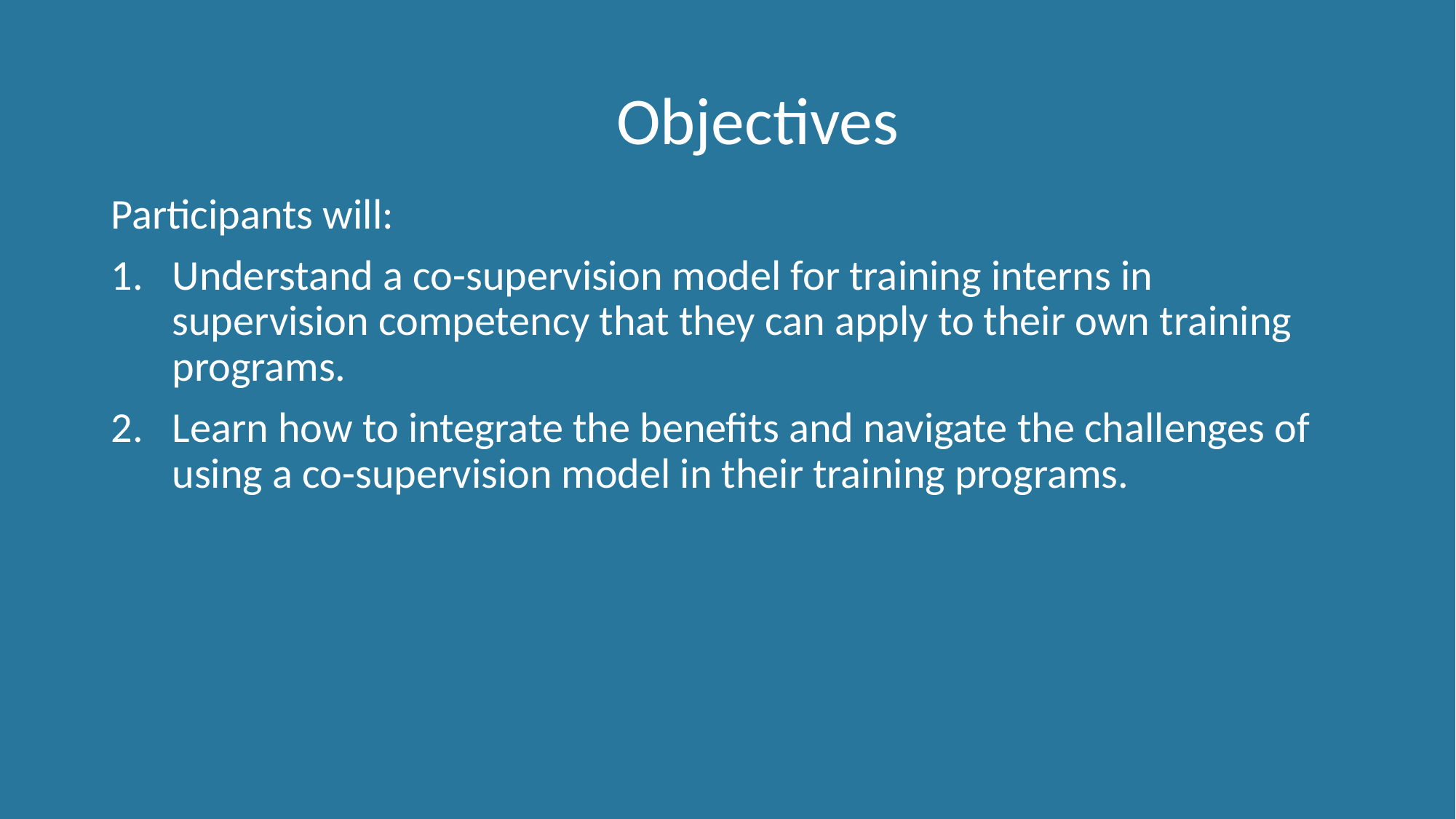

# Objectives
Participants will:
Understand a co-supervision model for training interns in supervision competency that they can apply to their own training programs.
Learn how to integrate the benefits and navigate the challenges of using a co-supervision model in their training programs.